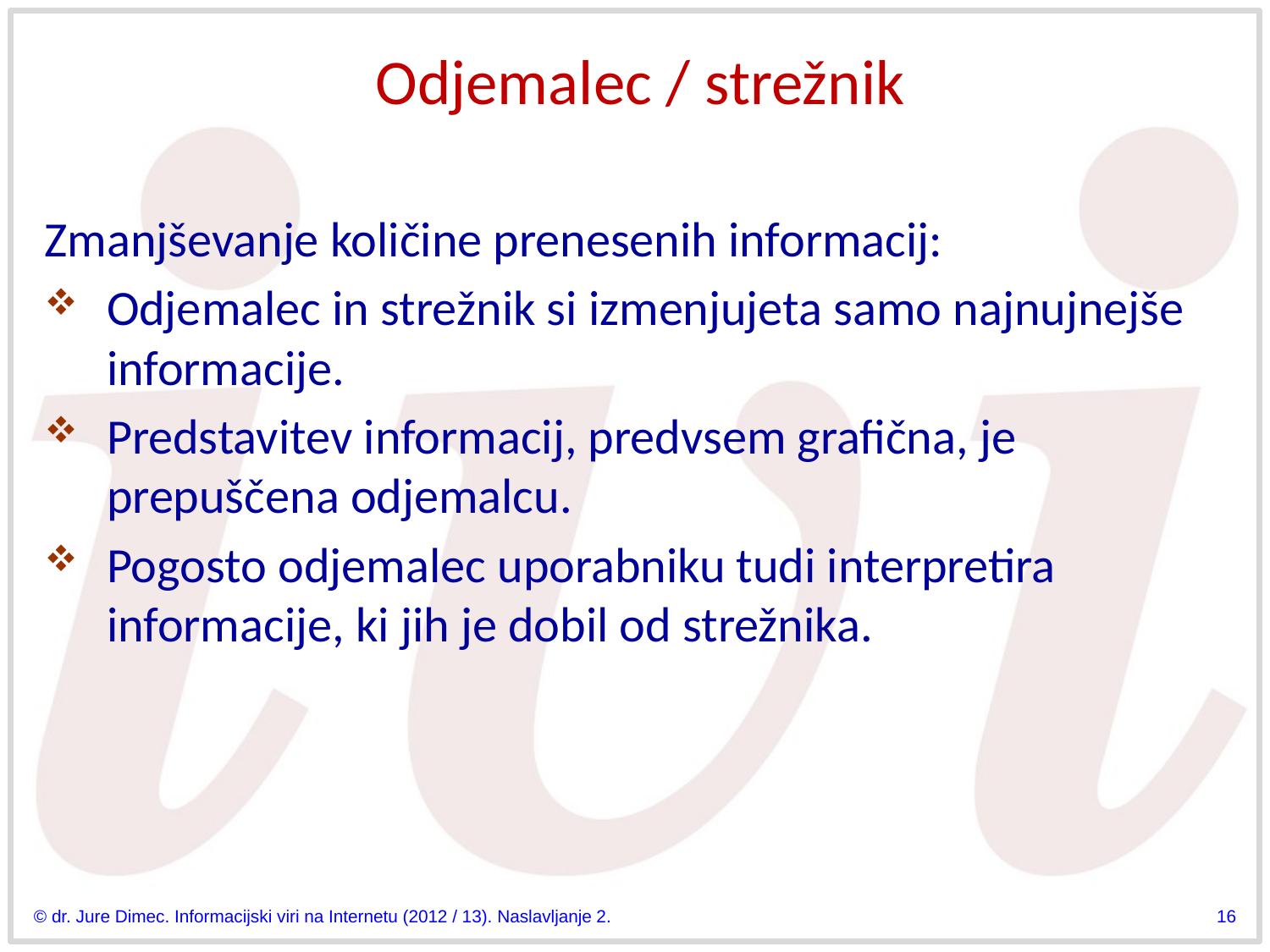

# Odjemalec / strežnik
Zmanjševanje količine prenesenih informacij:
Odjemalec in strežnik si izmenjujeta samo najnujnejše informacije.
Predstavitev informacij, predvsem grafična, je prepuščena odjemalcu.
Pogosto odjemalec uporabniku tudi interpretira informacije, ki jih je dobil od strežnika.

© dr. Jure Dimec. Informacijski viri na Internetu (2012 / 13). Naslavljanje 2.
16